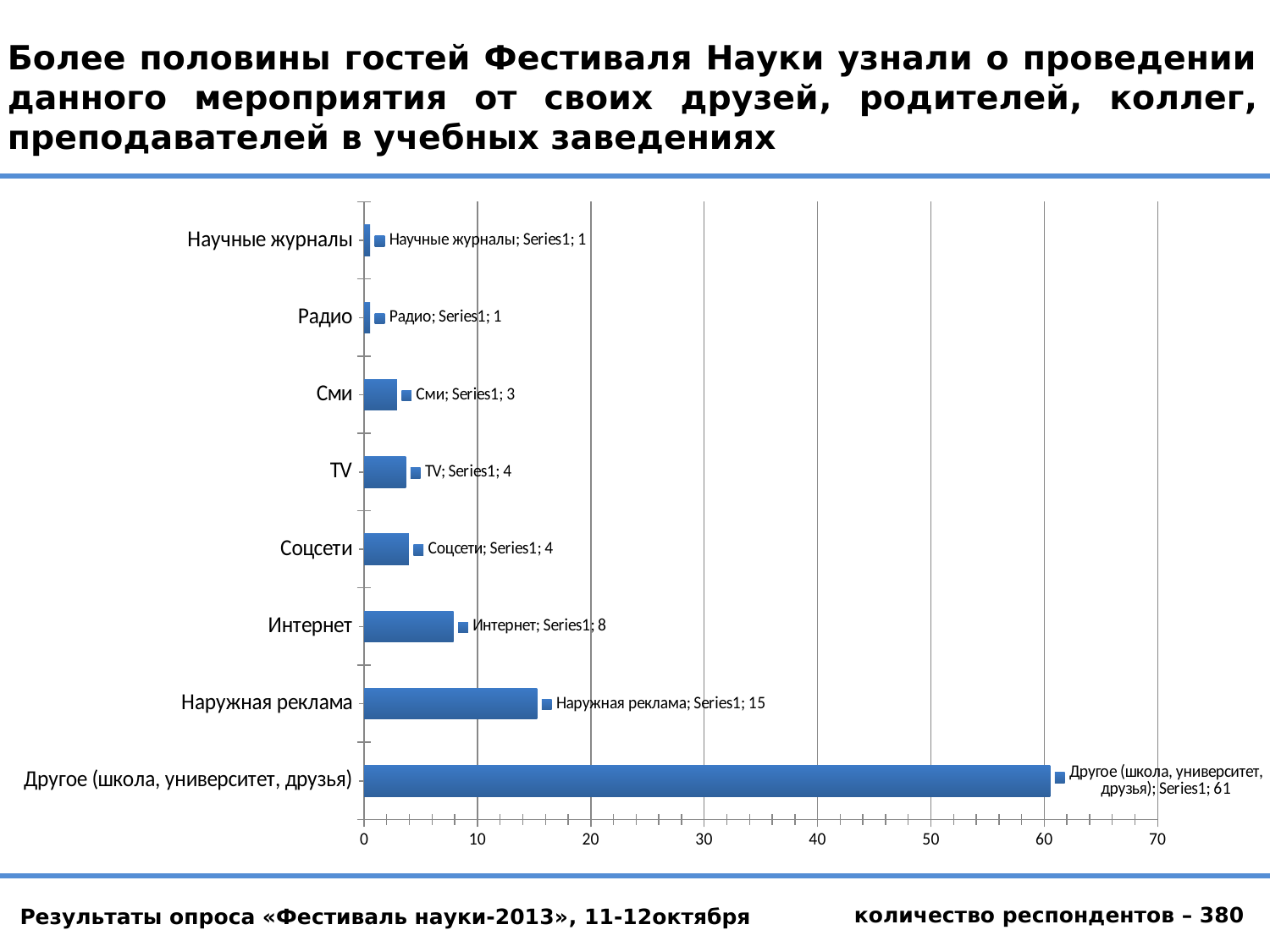

Более половины гостей Фестиваля Науки узнали о проведении данного мероприятия от своих друзей, родителей, коллег, преподавателей в учебных заведениях

### Chart

| Category |  |
|---|---|
| Другое (школа, университет, друзья) | 60.52631578947369 |
| Наружная реклама | 15.263157894736842 |
| Интернет | 7.894736842105261 |
| Соцсети | 3.9473684210526314 |
| TV | 3.6842105263157894 |
| Сми | 2.8947368421052637 |
| Радио | 0.5263157894736842 |
| Научные журналы | 0.5263157894736842 |
 количество респондентов – 380
 Результаты опроса «Фестиваль науки-2013», 11-12октября